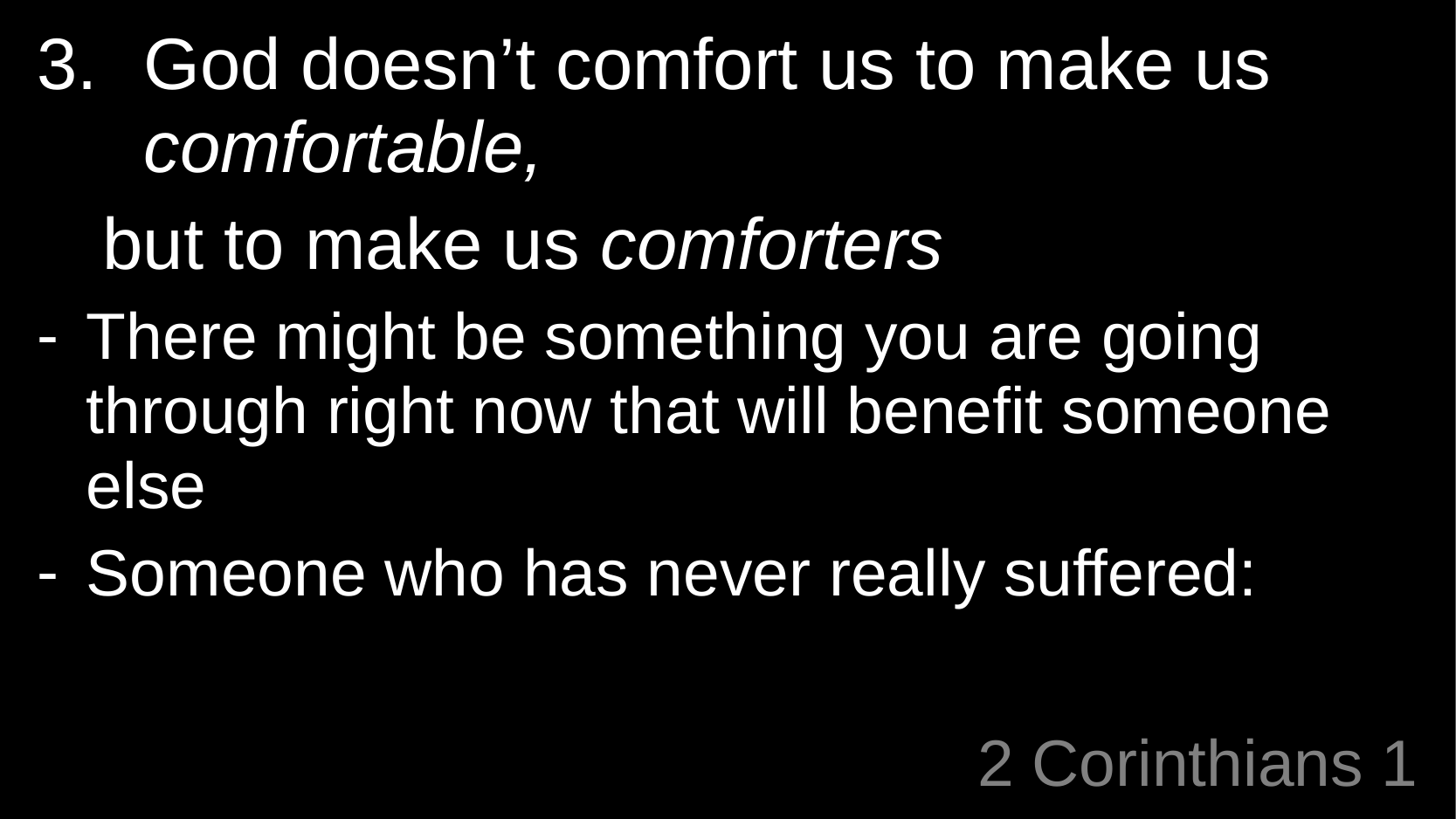

God doesn’t comfort us to make us comfortable,
but to make us comforters
There might be something you are going through right now that will benefit someone else
Someone who has never really suffered:

# 2 Corinthians 1